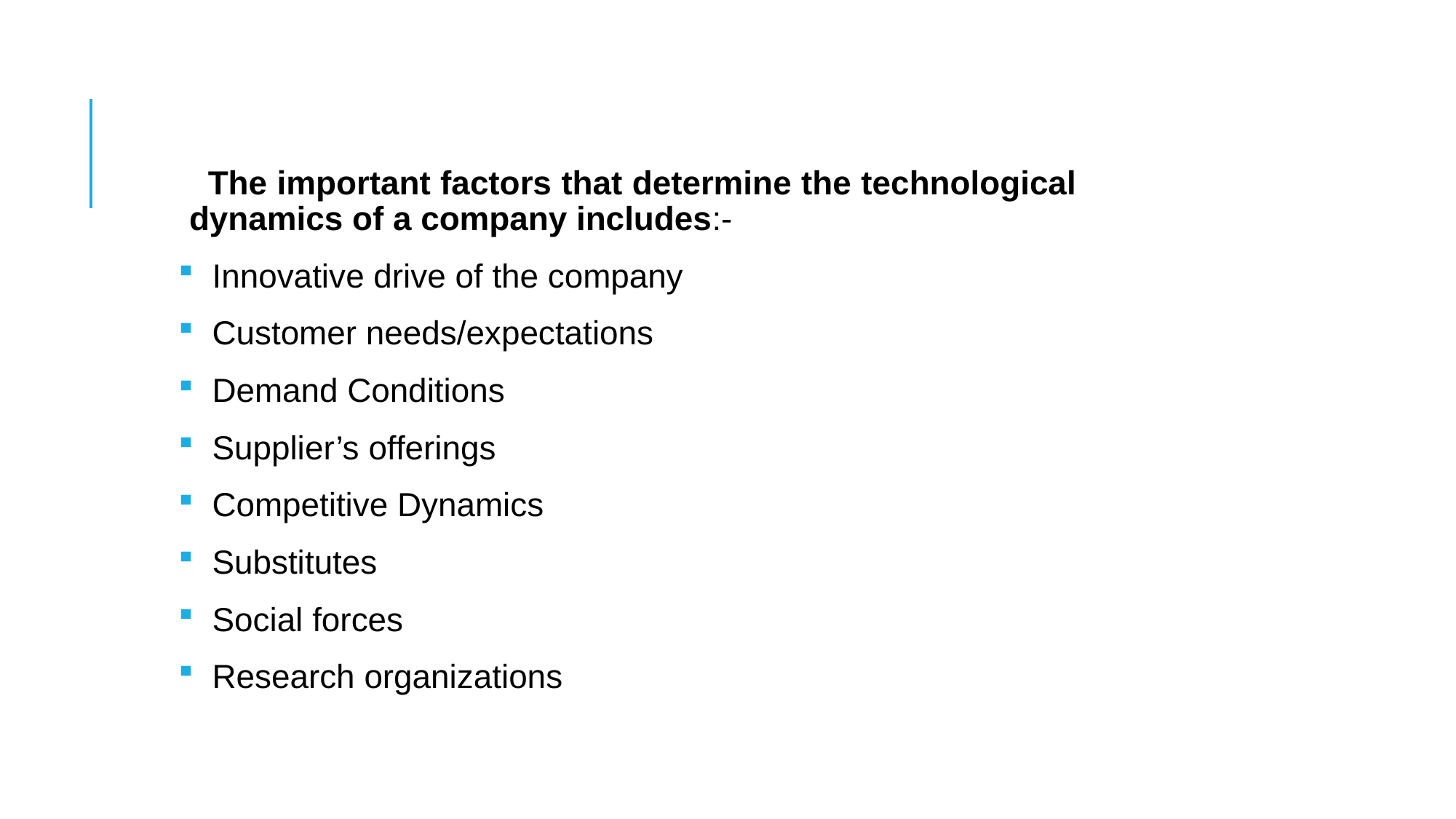

#
   The important factors that determine the technological dynamics of a company includes:-
  Innovative drive of the company
  Customer needs/expectations
  Demand Conditions
  Supplier’s offerings
  Competitive Dynamics
  Substitutes
  Social forces
  Research organizations